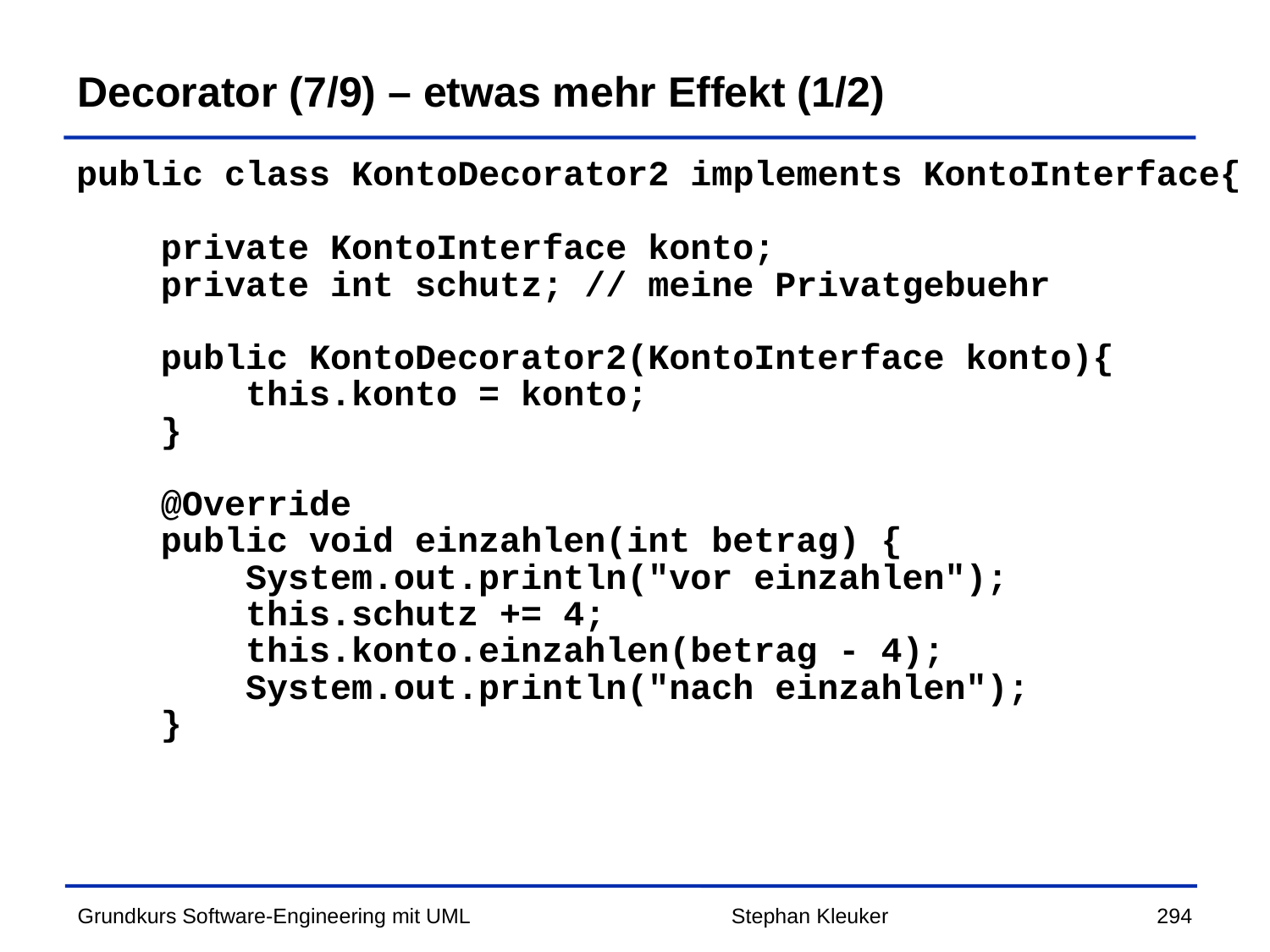

# Decorator (7/9) – etwas mehr Effekt (1/2)
public class KontoDecorator2 implements KontoInterface{

    private KontoInterface konto;
    private int schutz; // meine Privatgebuehr

    public KontoDecorator2(KontoInterface konto){
        this.konto = konto;
    }

    @Override
    public void einzahlen(int betrag) {
        System.out.println("vor einzahlen");
        this.schutz += 4;
        this.konto.einzahlen(betrag - 4);
        System.out.println("nach einzahlen");
    }

Stephan Kleuker